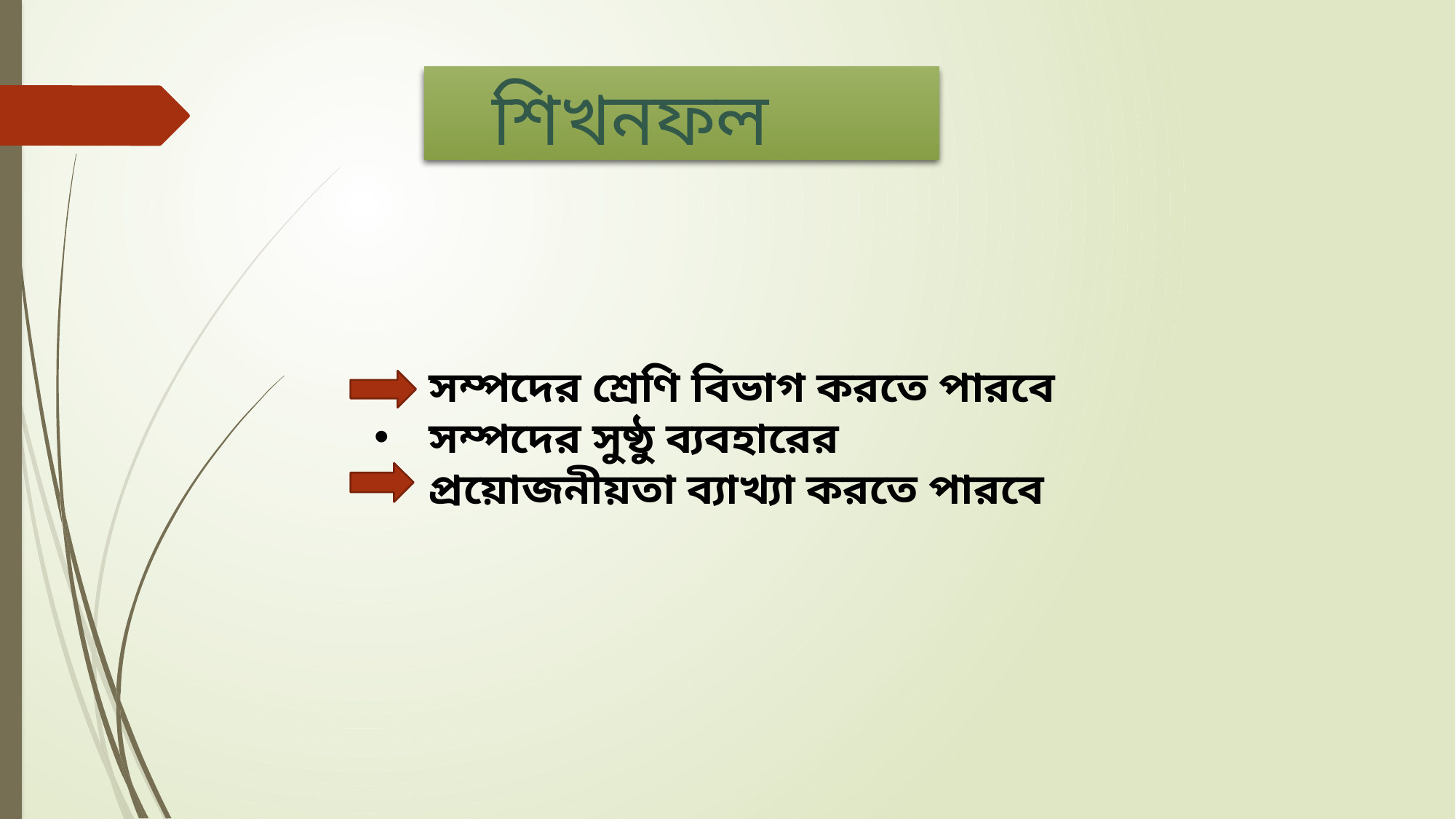

শিখনফল
সম্পদের শ্রেণি বিভাগ করতে পারবে
সম্পদের সুষ্ঠু ব্যবহারের প্রয়োজনীয়তা ব্যাখ্যা করতে পারবে